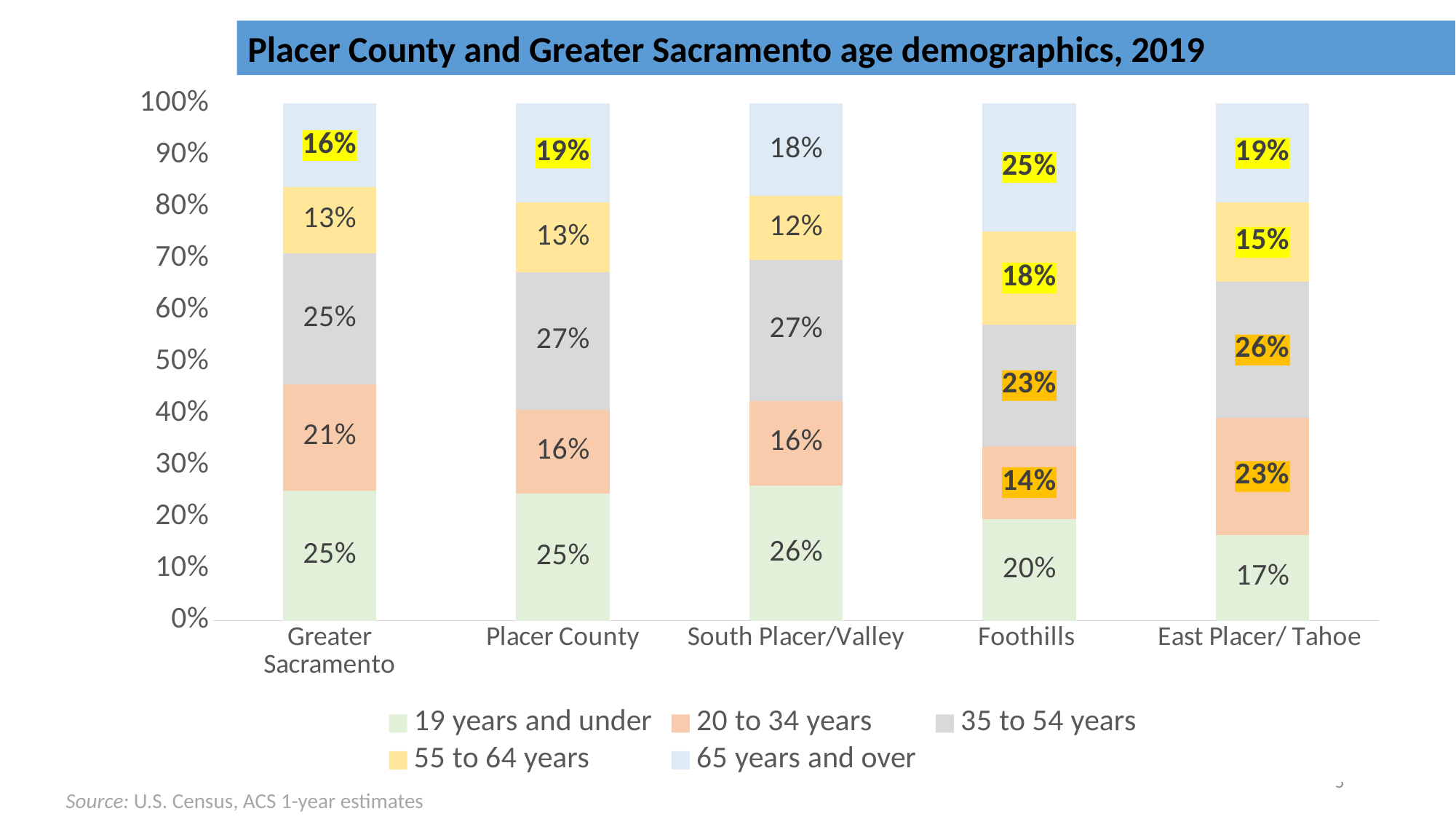

Placer County and Greater Sacramento age demographics, 2019

### Chart

| Category | 19 years and under | 20 to 34 years | 35 to 54 years | 55 to 64 years | 65 years and over |
|---|---|---|---|---|---|
| Greater Sacramento | 0.25200104277025254 | 0.20560837611267982 | 0.2528293479199916 | 0.12784810414364767 | 0.16171312905342833 |
| Placer County | 0.24644109651580237 | 0.16181597460001246 | 0.2657660461931146 | 0.13461578368507335 | 0.1913610990059972 |
| South Placer/Valley | 0.26152053791358765 | 0.16378736435656746 | 0.2727647959523334 | 0.12339058651221622 | 0.17853671526529524 |
| Foothills  | 0.1961020516852223 | 0.14161446577565875 | 0.23430803175166748 | 0.18121528746417792 | 0.24676016332327358 |
| East Placer/ Tahoe  | 0.1656643594689663 | 0.22637013502779985 | 0.2633609440599115 | 0.15306932939975038 | 0.191535232043572 |
5
Source: U.S. Census, ACS 1-year estimates